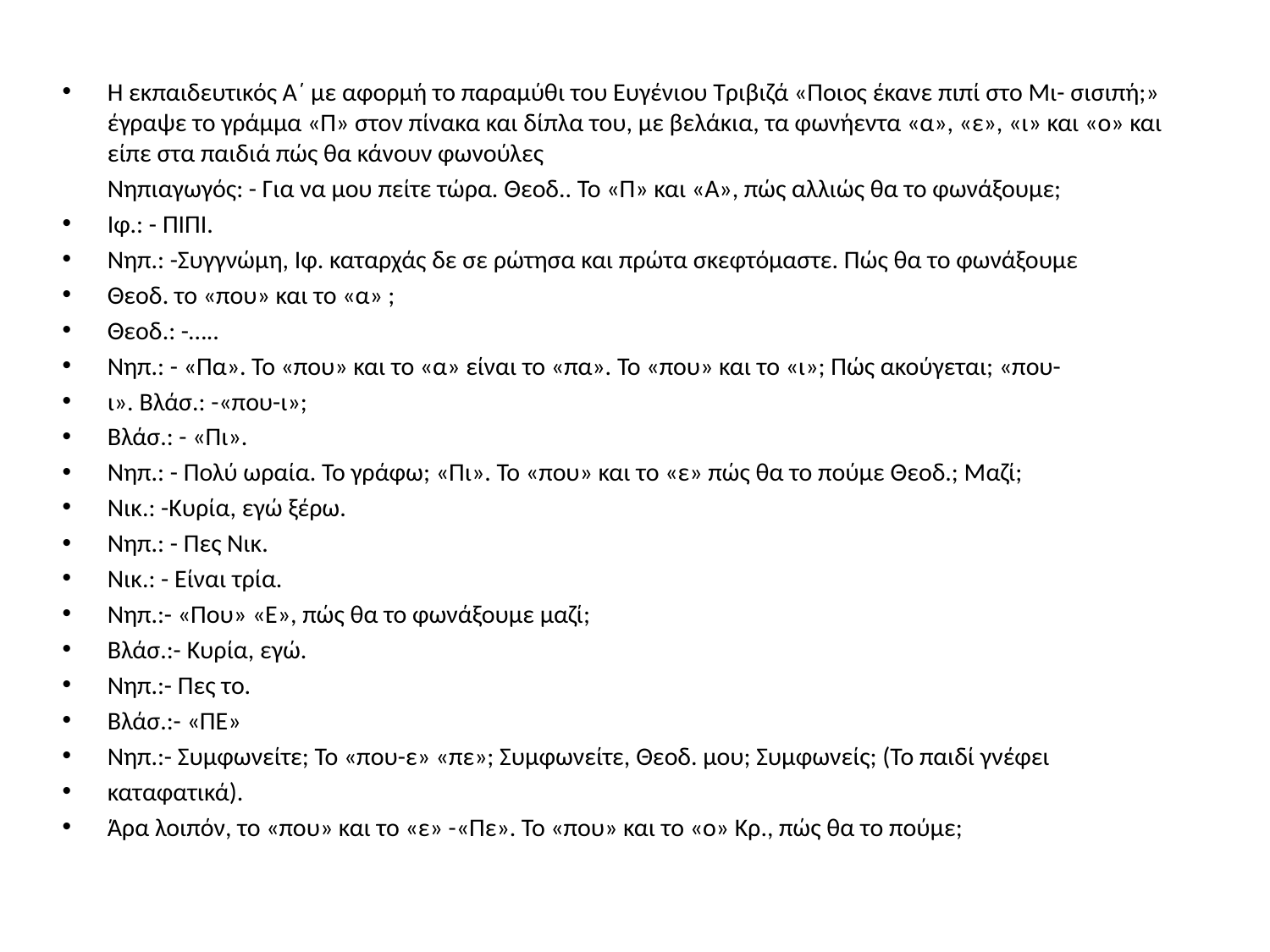

Η εκπαιδευτικός Α΄ με αφορμή το παραμύθι του Ευγένιου Τριβιζά «Ποιος έκανε πιπί στο Μι- σισιπή;» έγραψε το γράμμα «Π» στον πίνακα και δίπλα του, με βελάκια, τα φωνήεντα «α», «ε», «ι» και «ο» και είπε στα παιδιά πώς θα κάνουν φωνούλες
	Νηπιαγωγός: - Για να μου πείτε τώρα. Θεοδ.. Το «Π» και «Α», πώς αλλιώς θα το φωνάξουμε;
Ιφ.: - ΠΙΠΙ.
Νηπ.: -Συγγνώμη, Ιφ. καταρχάς δε σε ρώτησα και πρώτα σκεφτόμαστε. Πώς θα το φωνάξουμε
Θεοδ. το «που» και το «α» ;
Θεοδ.: -…..
Νηπ.: - «Πα». Το «που» και το «α» είναι το «πα». Το «που» και το «ι»; Πώς ακούγεται; «που-
ι». Βλάσ.: -«που-ι»;
Βλάσ.: - «Πι».
Νηπ.: - Πολύ ωραία. Το γράφω; «Πι». Το «που» και το «ε» πώς θα το πούμε Θεοδ.; Μαζί;
Νικ.: -Κυρία, εγώ ξέρω.
Νηπ.: - Πες Νικ.
Νικ.: - Είναι τρία.
Νηπ.:- «Που» «Ε», πώς θα το φωνάξουμε μαζί;
Βλάσ.:- Κυρία, εγώ.
Νηπ.:- Πες το.
Βλάσ.:- «ΠΕ»
Νηπ.:- Συμφωνείτε; Το «που-ε» «πε»; Συμφωνείτε, Θεοδ. μου; Συμφωνείς; (Το παιδί γνέφει
καταφατικά).
Άρα λοιπόν, το «που» και το «ε» -«Πε». Το «που» και το «ο» Κρ., πώς θα το πούμε;